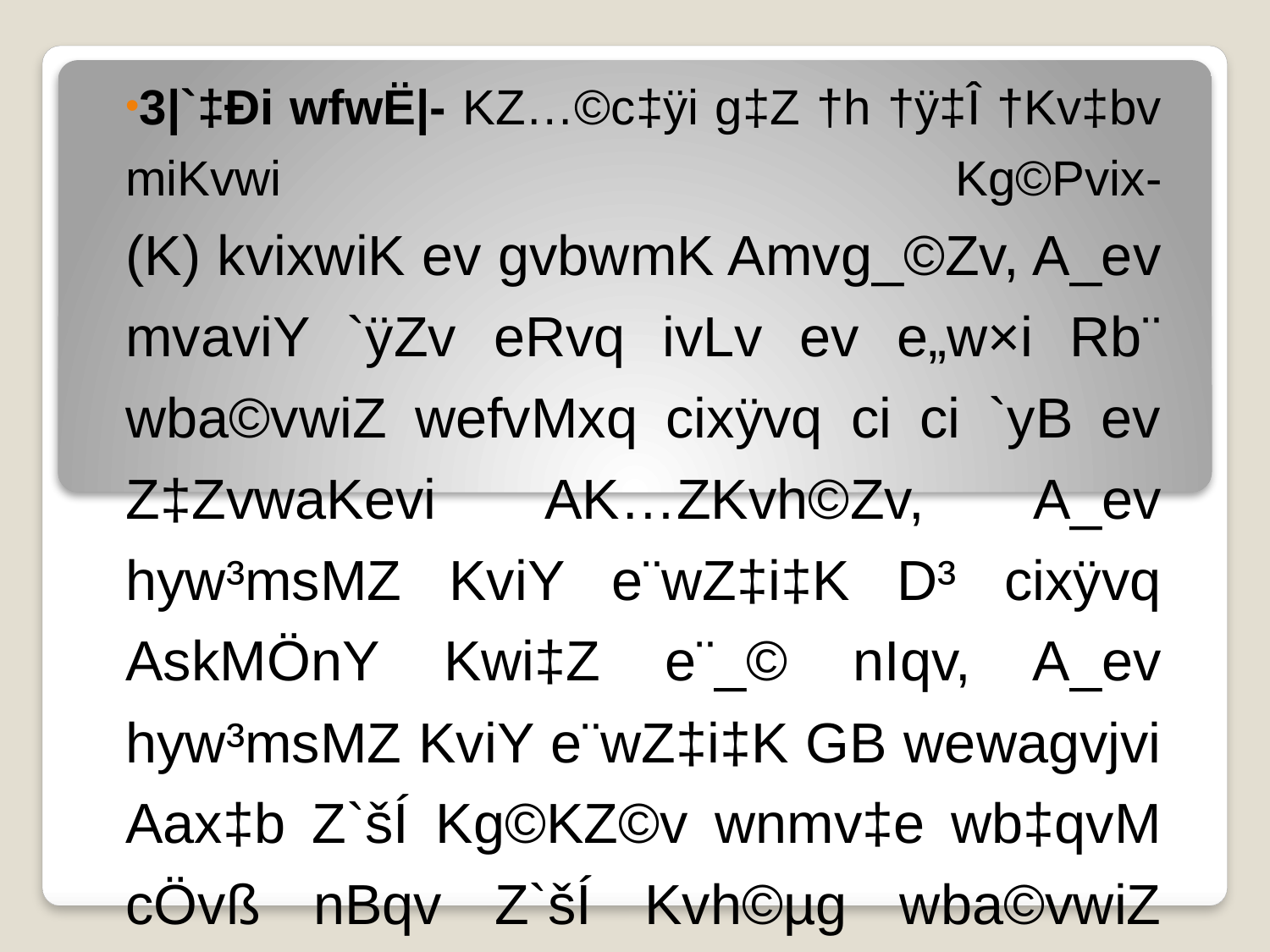

3|`‡Ði wfwË|- KZ…©c‡ÿi g‡Z †h †ÿ‡Î †Kv‡bv miKvwi Kg©Pvix-
(K) kvixwiK ev gvbwmK Amvg_©Zv, A_ev mvaviY `ÿZv eRvq ivLv ev e„w×i Rb¨ wba©vwiZ wefvMxq cixÿvq ci ci `yB ev Z‡ZvwaKevi AK…ZKvh©Zv, A_ev hyw³msMZ KviY e¨wZ‡i‡K D³ cixÿvq AskMÖnY Kwi‡Z e¨_© nIqv, A_ev hyw³msMZ KviY e¨wZ‡i‡K GB wewagvjvi Aax‡b Z`šÍ Kg©KZ©v wnmv‡e wb‡qvM cÖvß nBqv Z`šÍ Kvh©µg wba©vwiZ mg‡qi g‡a¨ Avi¤¢ Kwi‡Z wKsev Z`šÍ cÖwZ‡e`b `vwLj Kwi‡Z e¨_© nIqvi Kvi‡Y A`ÿ nb, A_ev `ÿZv nvivb Ges Zuvnvi D³i~c `ÿZv cybivq AR©‡bi †Kv‡bv m¤¢vebv bv _v‡K; A_ev